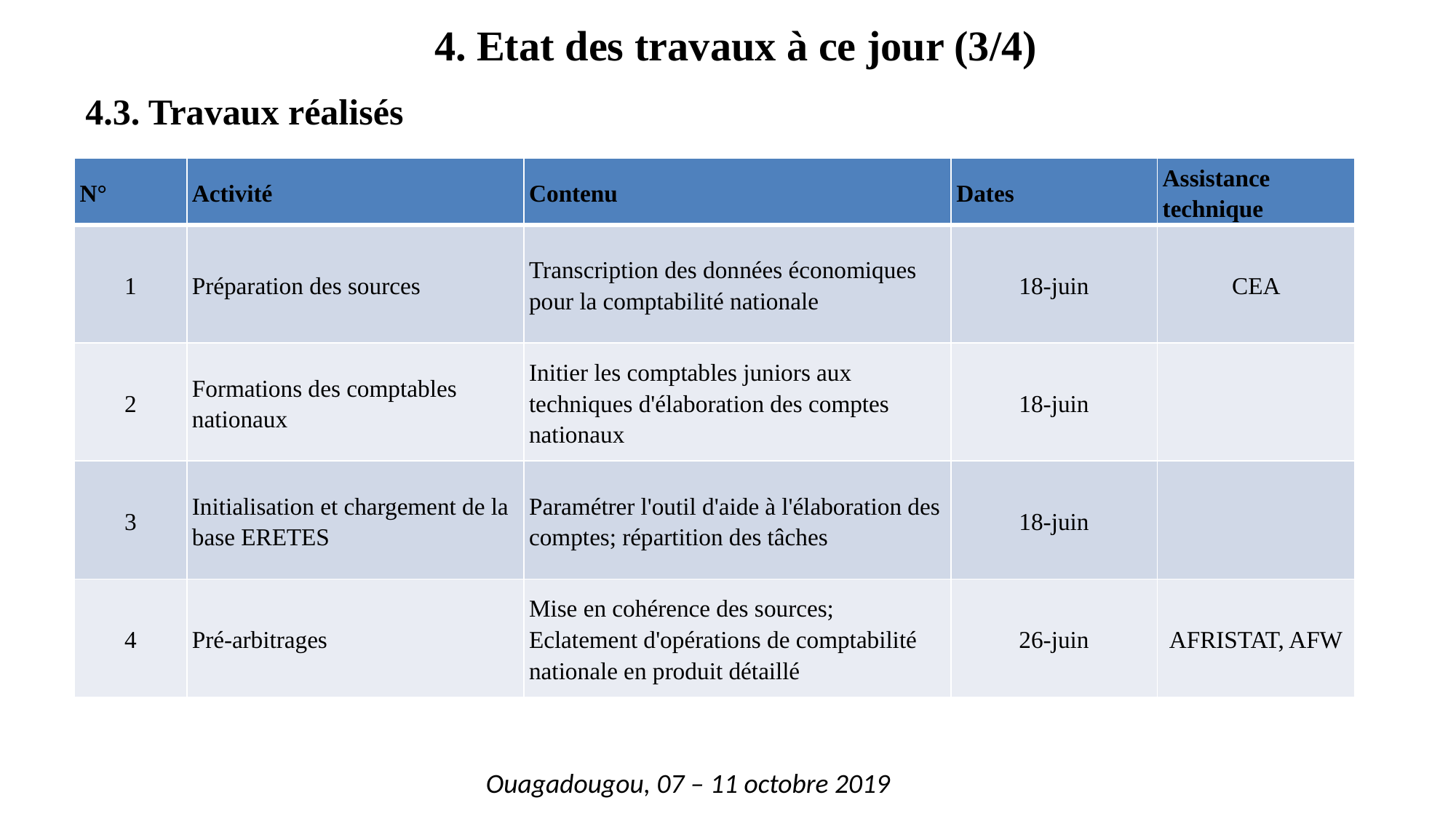

# 4. Etat des travaux à ce jour (3/4)
4.3. Travaux réalisés

| N° | Activité | Contenu | Dates | Assistance technique |
| --- | --- | --- | --- | --- |
| 1 | Préparation des sources | Transcription des données économiques pour la comptabilité nationale | 18-juin | CEA |
| 2 | Formations des comptables nationaux | Initier les comptables juniors aux techniques d'élaboration des comptes nationaux | 18-juin |  |
| 3 | Initialisation et chargement de la base ERETES | Paramétrer l'outil d'aide à l'élaboration des comptes; répartition des tâches | 18-juin |  |
| 4 | Pré-arbitrages | Mise en cohérence des sources; Eclatement d'opérations de comptabilité nationale en produit détaillé | 26-juin | AFRISTAT, AFW |
Ouagadougou, 07 – 11 octobre 2019